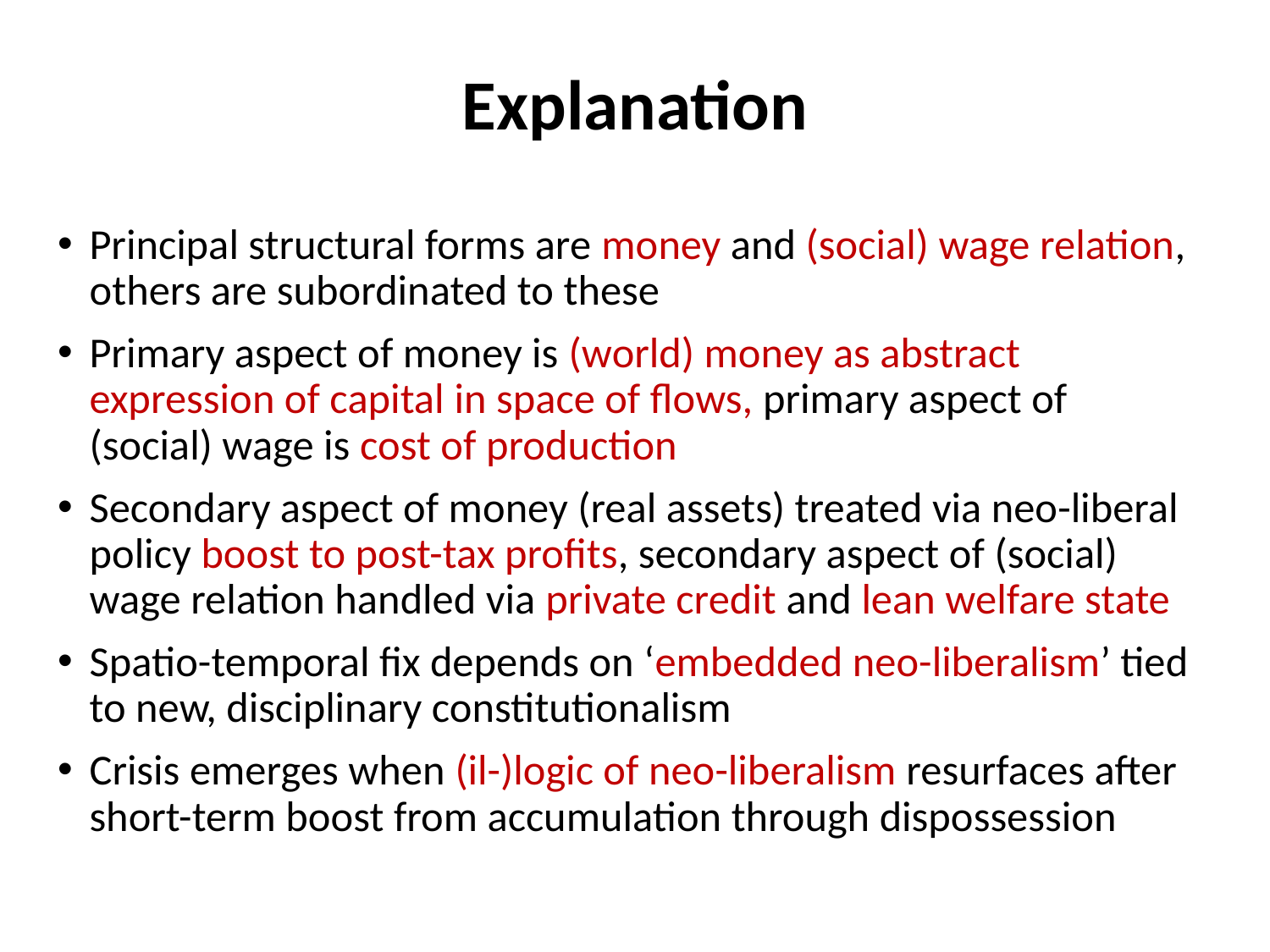

# Explanation
Principal structural forms are money and (social) wage relation, others are subordinated to these
Primary aspect of money is (world) money as abstract expression of capital in space of flows, primary aspect of (social) wage is cost of production
Secondary aspect of money (real assets) treated via neo-liberal policy boost to post-tax profits, secondary aspect of (social) wage relation handled via private credit and lean welfare state
Spatio-temporal fix depends on ‘embedded neo-liberalism’ tied to new, disciplinary constitutionalism
Crisis emerges when (il-)logic of neo-liberalism resurfaces after short-term boost from accumulation through dispossession